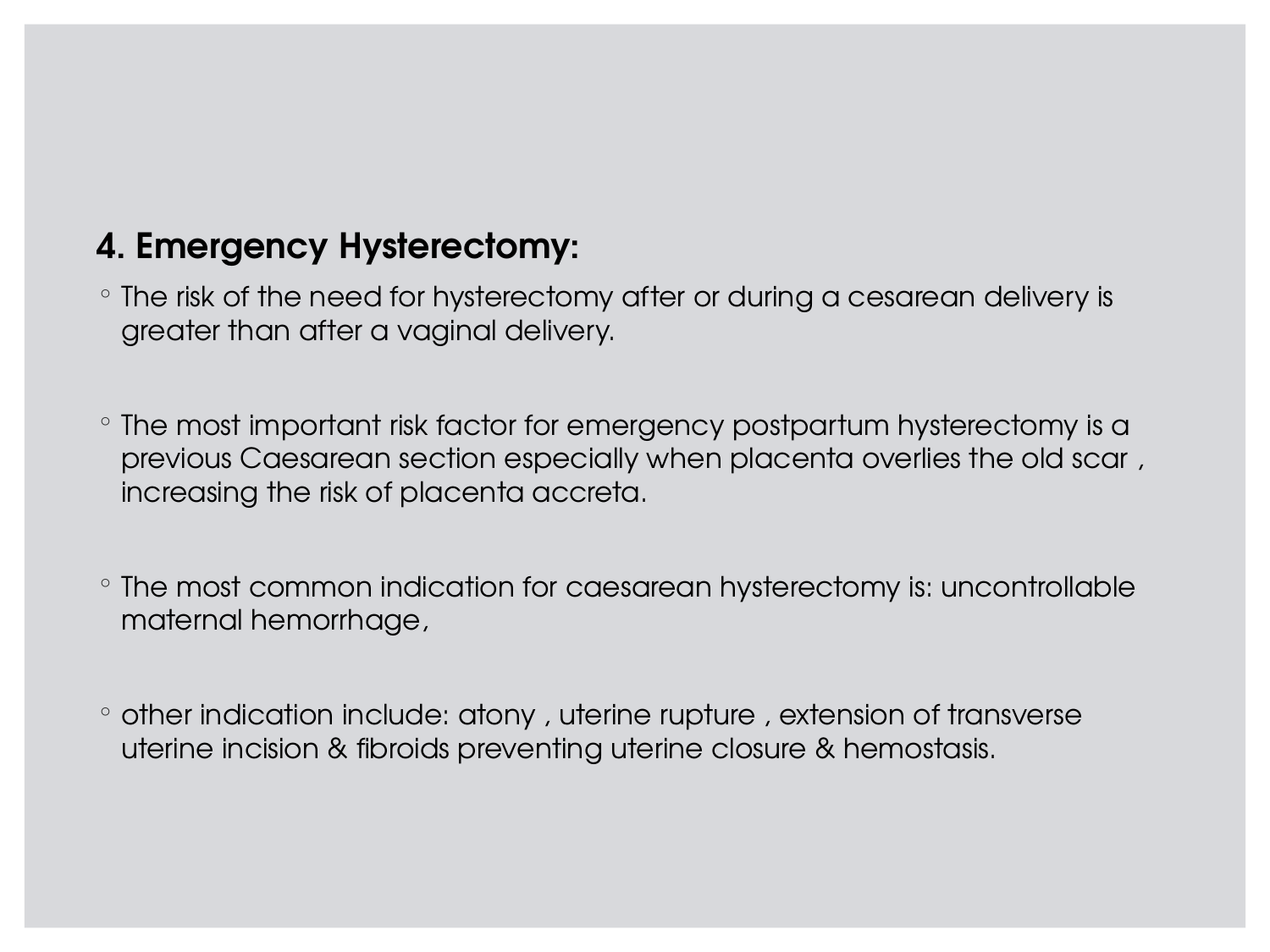

4. Emergency Hysterectomy:
The risk of the need for hysterectomy after or during a cesarean delivery is greater than after a vaginal delivery.

The most important risk factor for emergency postpartum hysterectomy is a previous Caesarean section especially when placenta overlies the old scar , increasing the risk of placenta accreta.

The most common indication for caesarean hysterectomy is: uncontrollable maternal hemorrhage,

other indication include: atony , uterine rupture , extension of transverse uterine incision & fibroids preventing uterine closure & hemostasis.